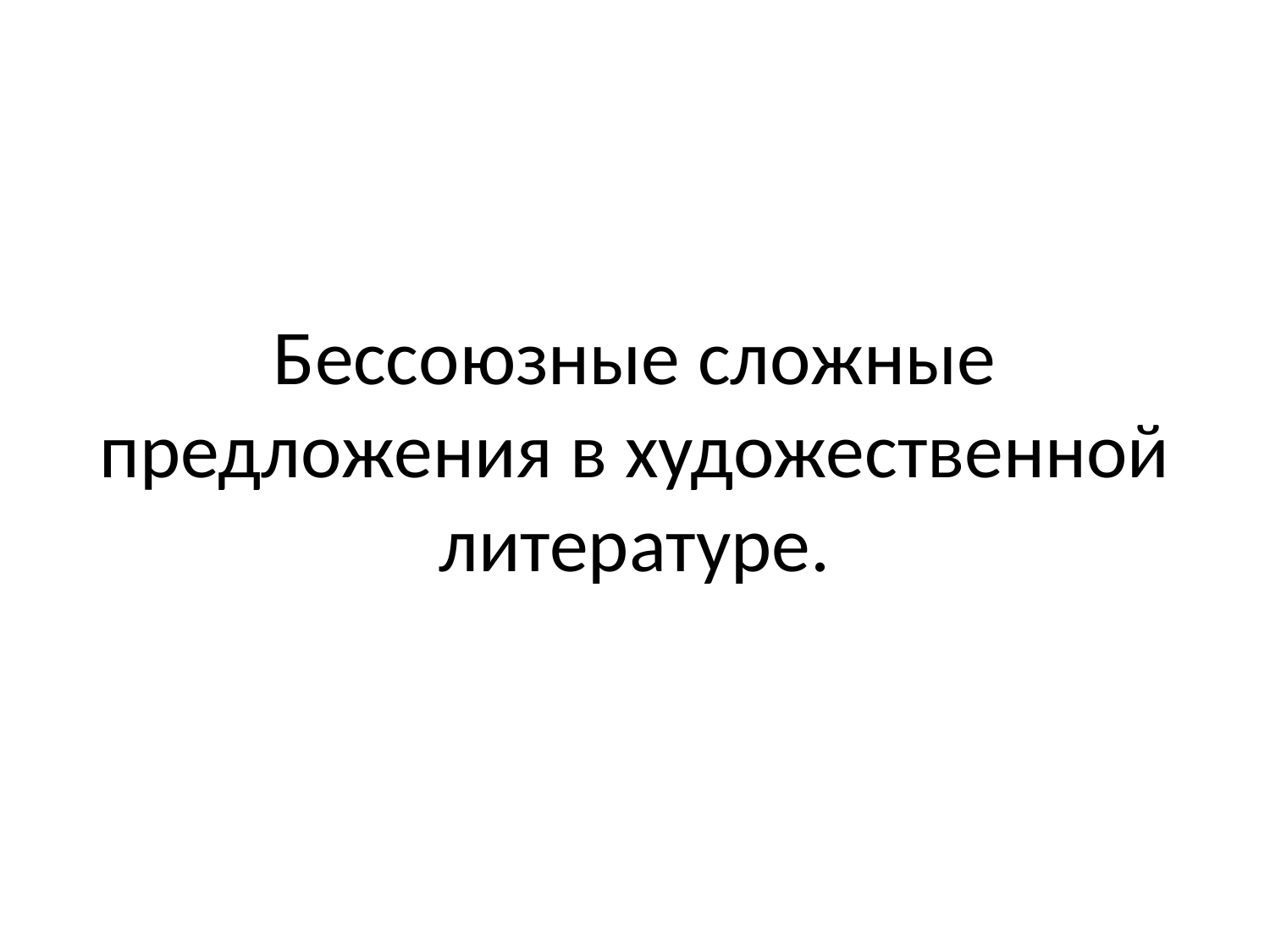

# Бессоюзные сложные предложения в художественной литературе.